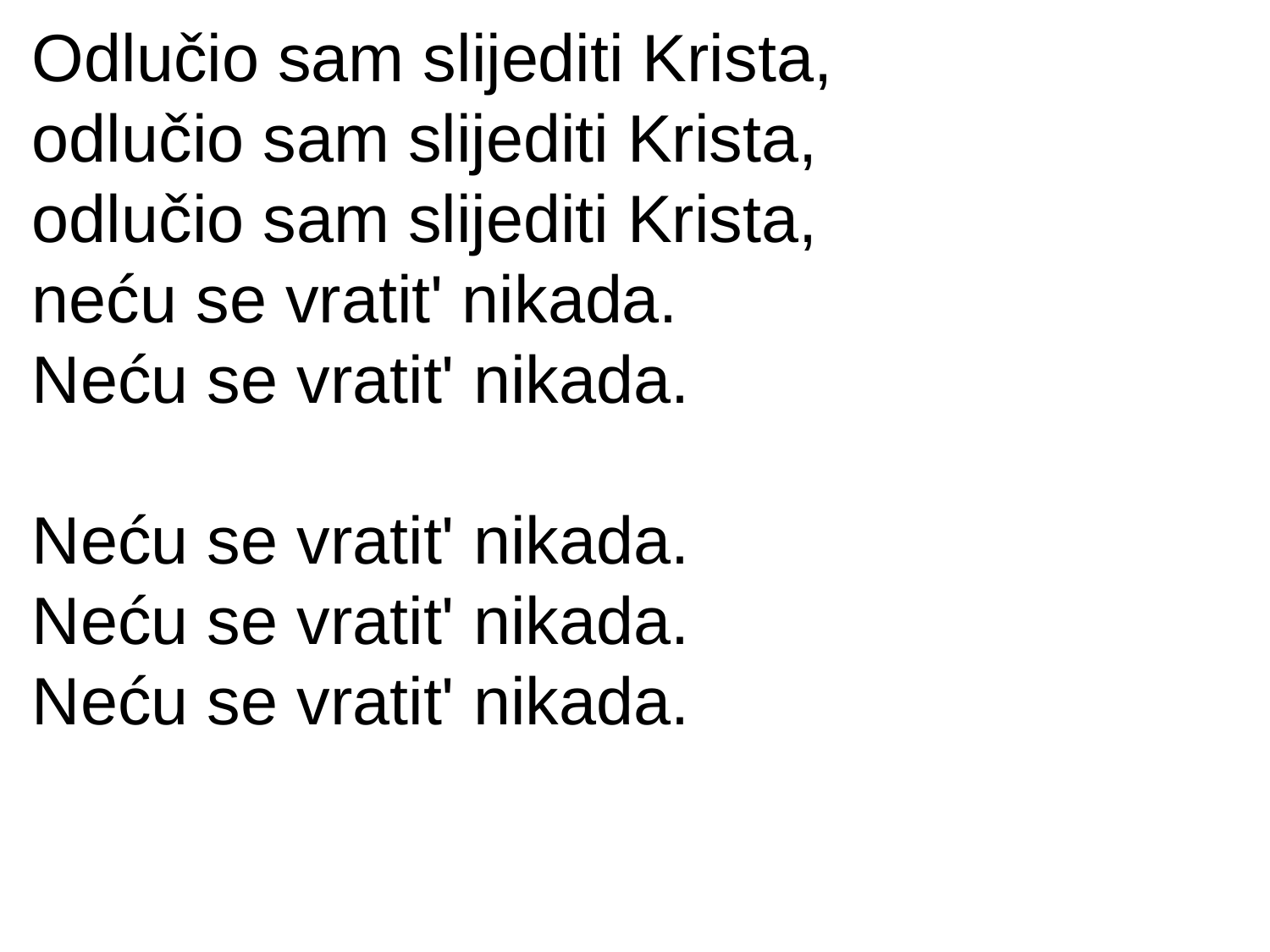

Odlučio sam slijediti Krista,
odlučio sam slijediti Krista,
odlučio sam slijediti Krista,
neću se vratit' nikada.
Neću se vratit' nikada.

Neću se vratit' nikada.
Neću se vratit' nikada.
Neću se vratit' nikada.